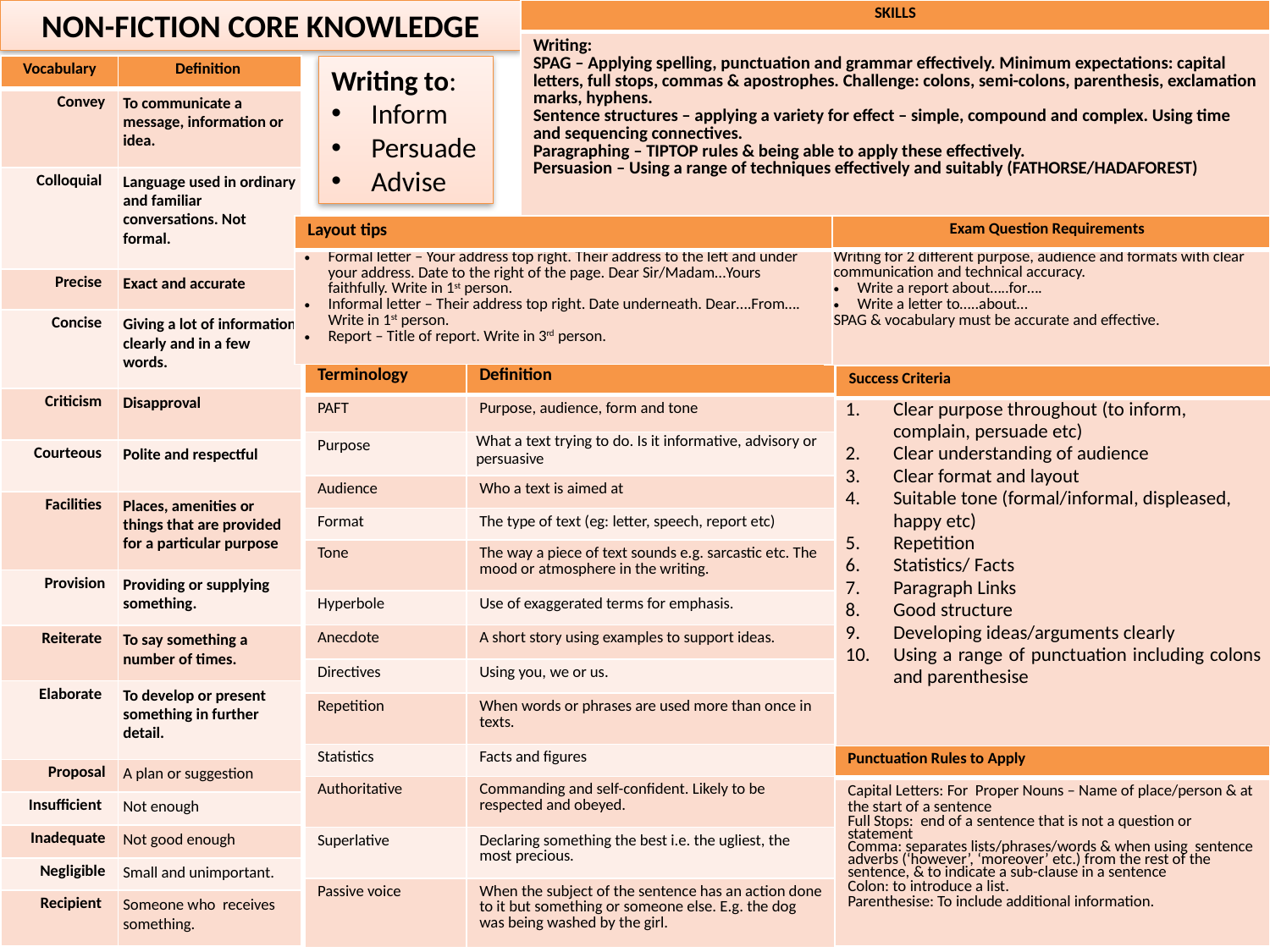

NON-FICTION CORE KNOWLEDGE
| SKILLS |
| --- |
| Writing: SPAG – Applying spelling, punctuation and grammar effectively. Minimum expectations: capital letters, full stops, commas & apostrophes. Challenge: colons, semi-colons, parenthesis, exclamation marks, hyphens. Sentence structures – applying a variety for effect – simple, compound and complex. Using time and sequencing connectives. Paragraphing – TIPTOP rules & being able to apply these effectively. Persuasion – Using a range of techniques effectively and suitably (FATHORSE/HADAFOREST) |
| Vocabulary | Definition |
| --- | --- |
| Convey | To communicate a message, information or idea. |
| Colloquial | Language used in ordinary and familiar conversations. Not formal. |
| Precise | Exact and accurate |
| Concise | Giving a lot of information clearly and in a few words. |
| Criticism | Disapproval |
| Courteous | Polite and respectful |
| Facilities | Places, amenities or things that are provided for a particular purpose |
| Provision | Providing or supplying something. |
| Reiterate | To say something a number of times. |
| Elaborate | To develop or present something in further detail. |
| Proposal | A plan or suggestion |
| Insufficient | Not enough |
| Inadequate | Not good enough |
| Negligible | Small and unimportant. |
| Recipient | Someone who receives something. |
Writing to:
Inform
Persuade
Advise
| Layout tips |
| --- |
| Formal letter – Your address top right. Their address to the left and under your address. Date to the right of the page. Dear Sir/Madam…Yours faithfully. Write in 1st person. Informal letter – Their address top right. Date underneath. Dear….From…. Write in 1st person. Report – Title of report. Write in 3rd person. |
| Exam Question Requirements |
| --- |
| Writing for 2 different purpose, audience and formats with clear communication and technical accuracy. Write a report about…..for…. Write a letter to…..about… SPAG & vocabulary must be accurate and effective. |
| Terminology | Definition |
| --- | --- |
| PAFT | Purpose, audience, form and tone |
| Purpose | What a text trying to do. Is it informative, advisory or persuasive |
| Audience | Who a text is aimed at |
| Format | The type of text (eg: letter, speech, report etc) |
| Tone | The way a piece of text sounds e.g. sarcastic etc. The mood or atmosphere in the writing. |
| Hyperbole | Use of exaggerated terms for emphasis. |
| Anecdote | A short story using examples to support ideas. |
| Directives | Using you, we or us. |
| Repetition | When words or phrases are used more than once in texts. |
| Statistics | Facts and figures |
| Authoritative | Commanding and self-confident. Likely to be respected and obeyed. |
| Superlative | Declaring something the best i.e. the ugliest, the most precious. |
| Passive voice | When the subject of the sentence has an action done to it but something or someone else. E.g. the dog was being washed by the girl. |
| Success Criteria |
| --- |
| Clear purpose throughout (to inform, complain, persuade etc) Clear understanding of audience Clear format and layout Suitable tone (formal/informal, displeased, happy etc) Repetition Statistics/ Facts Paragraph Links Good structure Developing ideas/arguments clearly Using a range of punctuation including colons and parenthesise |
| Punctuation Rules to Apply |
| --- |
| Capital Letters: For Proper Nouns – Name of place/person & at the start of a sentence Full Stops: end of a sentence that is not a question or statement Comma: separates lists/phrases/words & when using sentence adverbs (‘however’, ‘moreover’ etc.) from the rest of the sentence, & to indicate a sub-clause in a sentence Colon: to introduce a list. Parenthesise: To include additional information. |